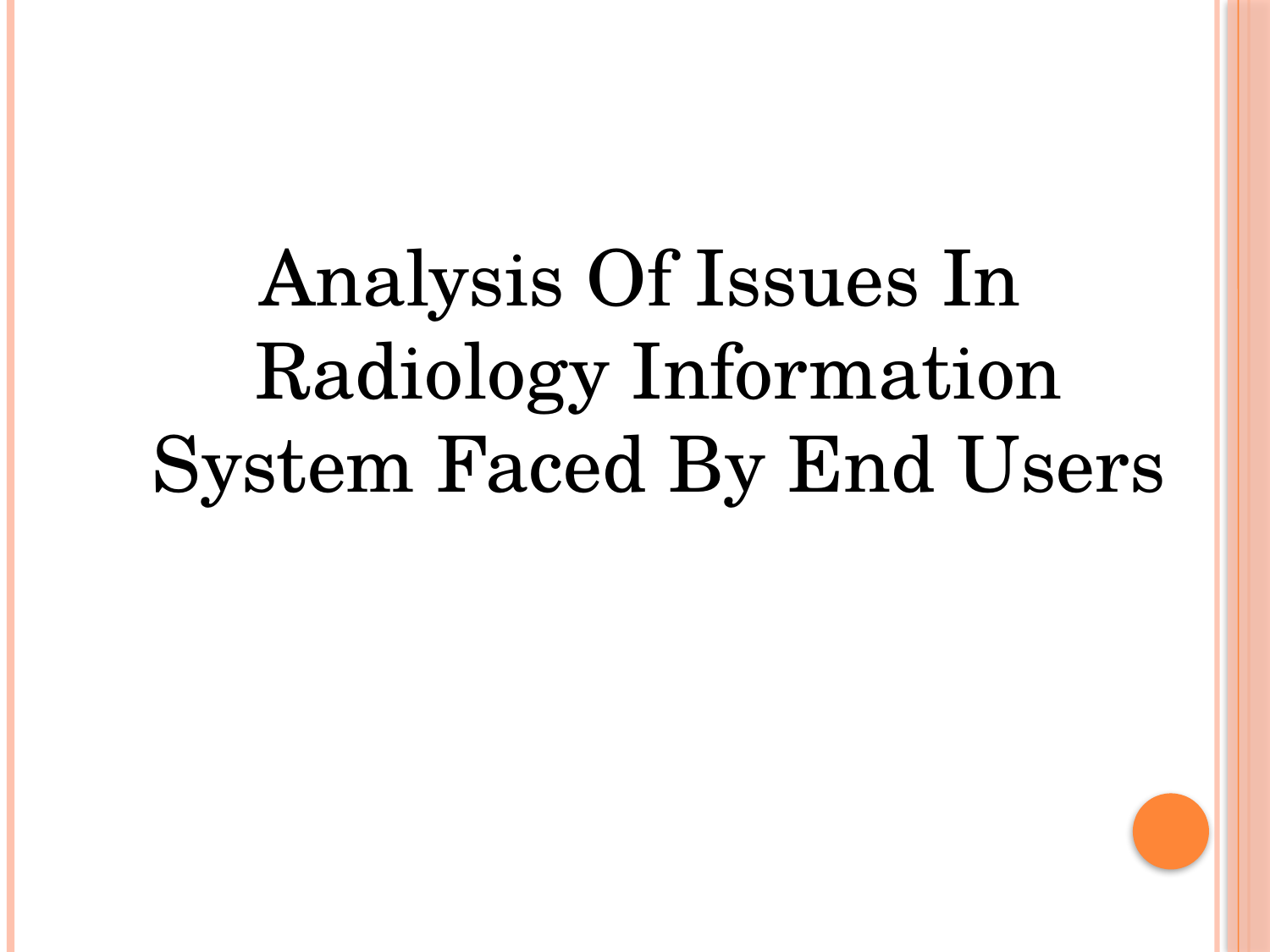

#
Analysis Of Issues In Radiology Information System Faced By End Users